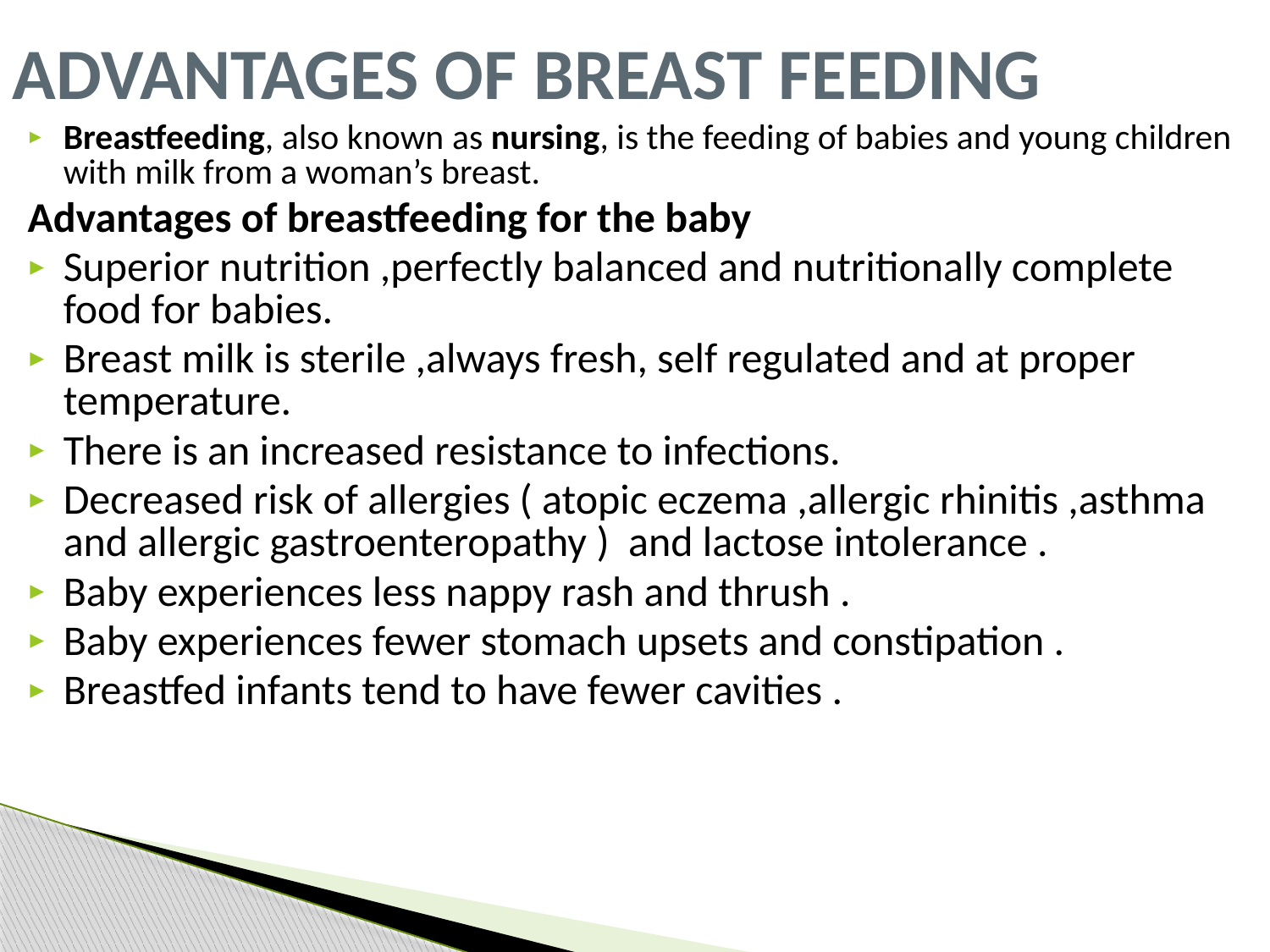

# ADVANTAGES OF BREAST FEEDING
Breastfeeding, also known as nursing, is the feeding of babies and young children with milk from a woman’s breast.
Advantages of breastfeeding for the baby
Superior nutrition ,perfectly balanced and nutritionally complete food for babies.
Breast milk is sterile ,always fresh, self regulated and at proper temperature.
There is an increased resistance to infections.
Decreased risk of allergies ( atopic eczema ,allergic rhinitis ,asthma and allergic gastroenteropathy )  and lactose intolerance .
Baby experiences less nappy rash and thrush .
Baby experiences fewer stomach upsets and constipation .
Breastfed infants tend to have fewer cavities .